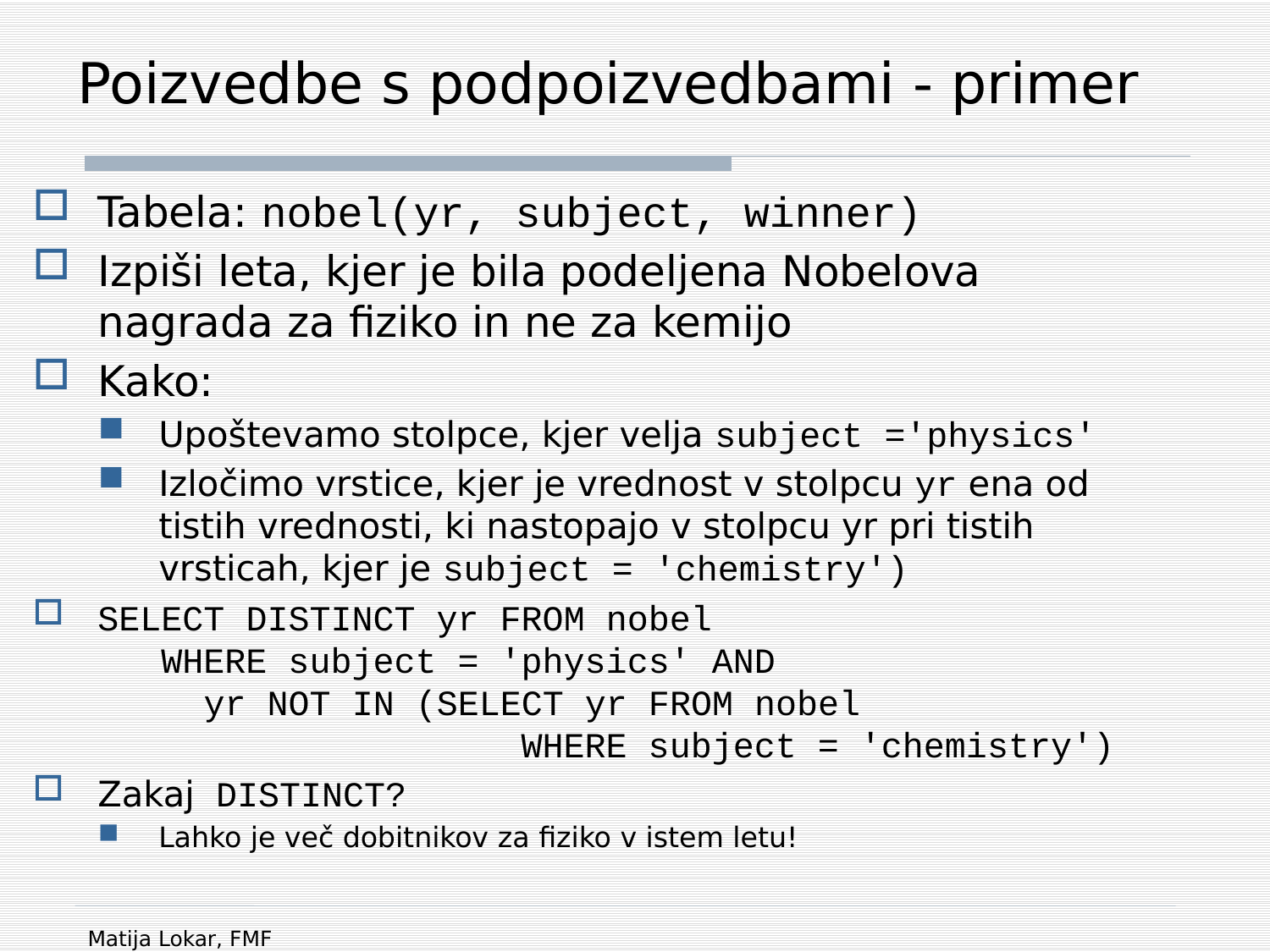

# Poizvedbe s podpoizvedbami - primer
Tabela: nobel(yr, subject, winner)
Izpiši leta, kjer je bila podeljena Nobelova nagrada za fiziko in ne za kemijo
Kako:
Upoštevamo stolpce, kjer velja subject ='physics'
Izločimo vrstice, kjer je vrednost v stolpcu yr ena od tistih vrednosti, ki nastopajo v stolpcu yr pri tistih vrsticah, kjer je subject = 'chemistry')
SELECT DISTINCT yr FROM nobel
   WHERE subject = 'physics' AND
     yr NOT IN (SELECT yr FROM nobel
                    WHERE subject = 'chemistry')
Zakaj DISTINCT?
Lahko je več dobitnikov za fiziko v istem letu!
Matija Lokar, FMF